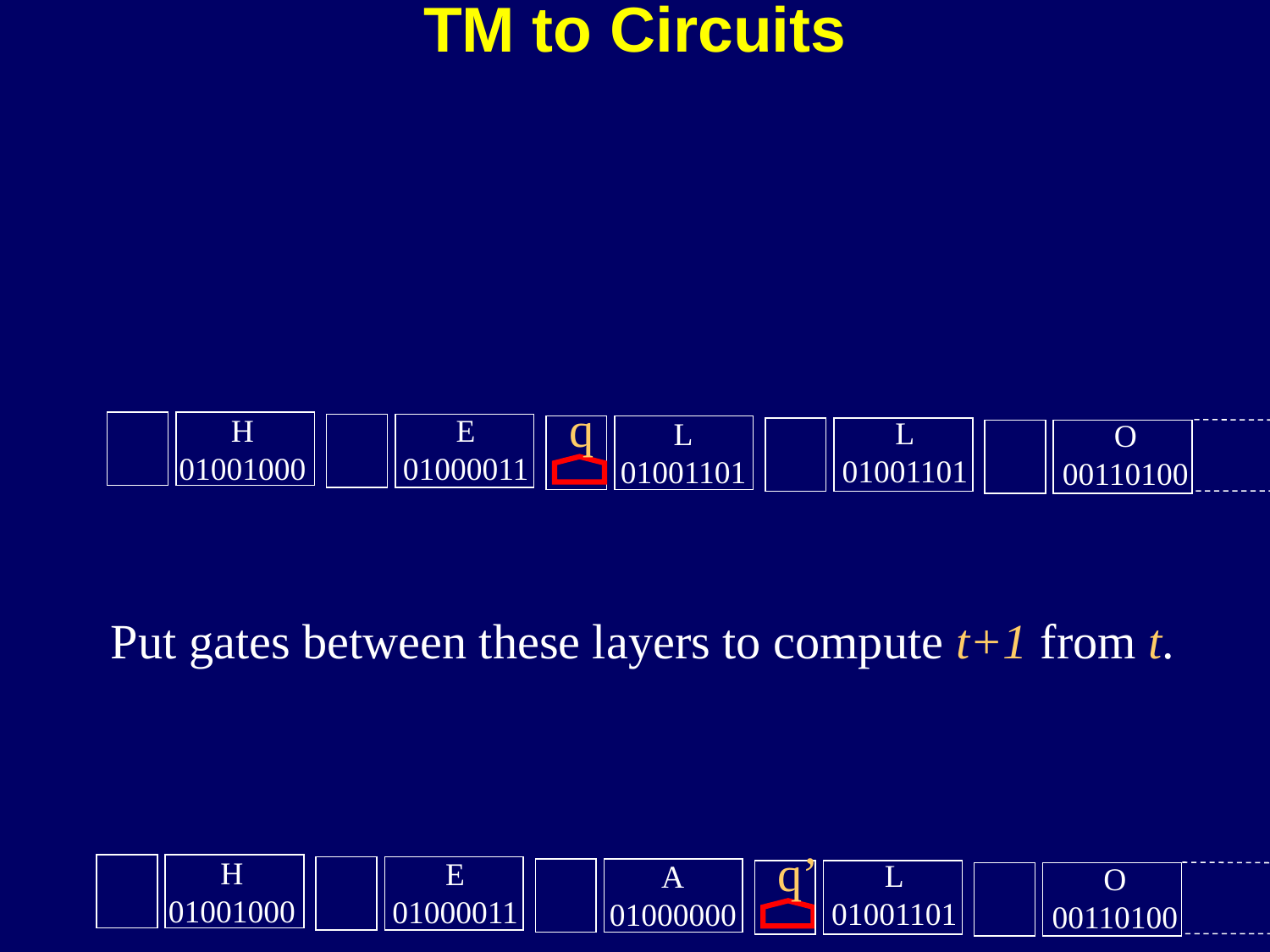

TM to Circuits
q
H
01001000
E
01000011
L
01001101
L
01001101
O
00110100

Put gates between these layers to compute t+1 from t.
q’
H
01001000
E
01000011
L
01001101
A
01000000
O
00110100